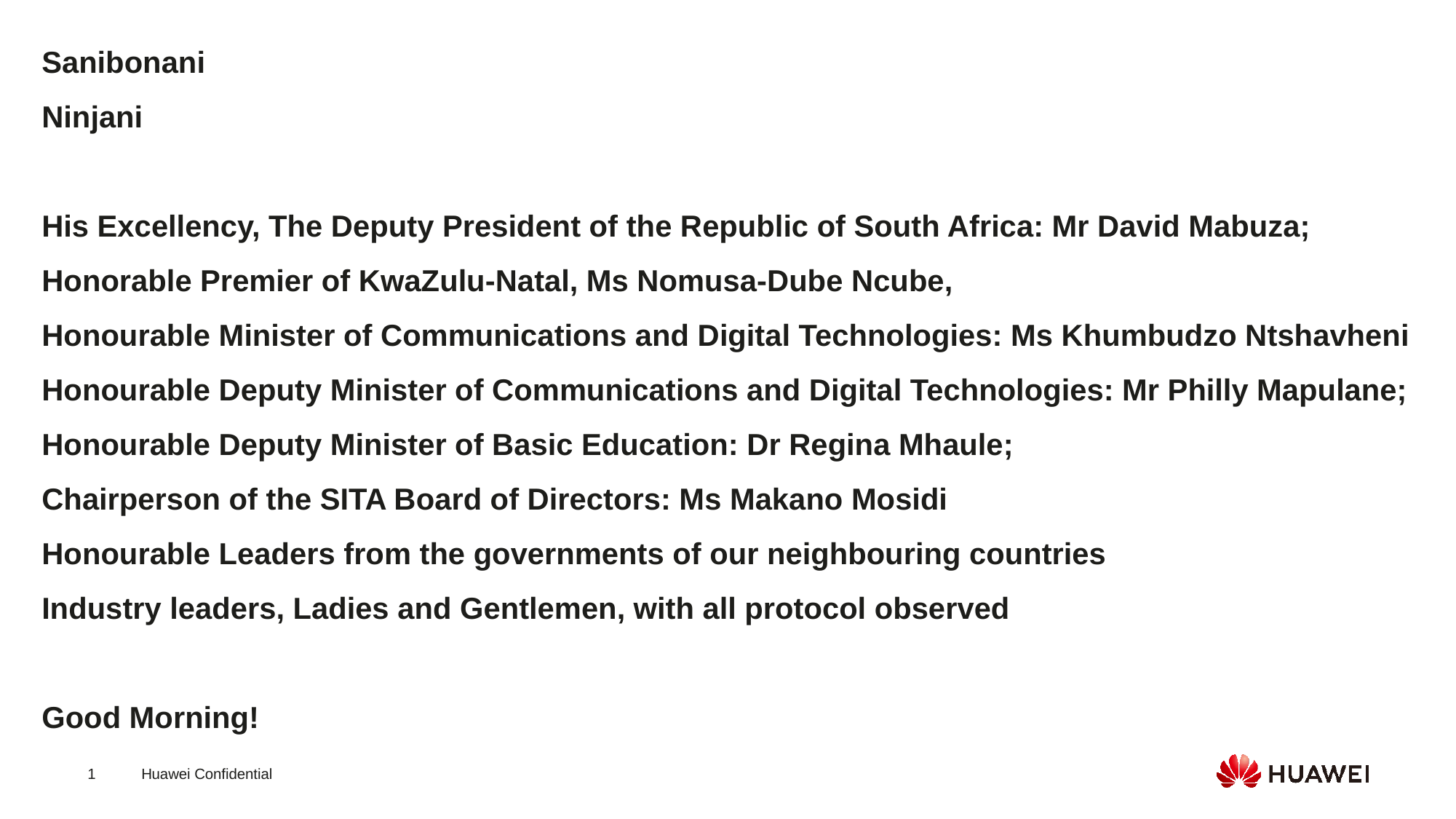

Sanibonani
Ninjani

His Excellency, The Deputy President of the Republic of South Africa: Mr David Mabuza;
Honorable Premier of KwaZulu-Natal, Ms Nomusa-Dube Ncube,
Honourable Minister of Communications and Digital Technologies: Ms Khumbudzo Ntshavheni
Honourable Deputy Minister of Communications and Digital Technologies: Mr Philly Mapulane;
Honourable Deputy Minister of Basic Education: Dr Regina Mhaule;
Chairperson of the SITA Board of Directors: Ms Makano Mosidi
Honourable Leaders from the governments of our neighbouring countries
Industry leaders, Ladies and Gentlemen, with all protocol observed

Good Morning!